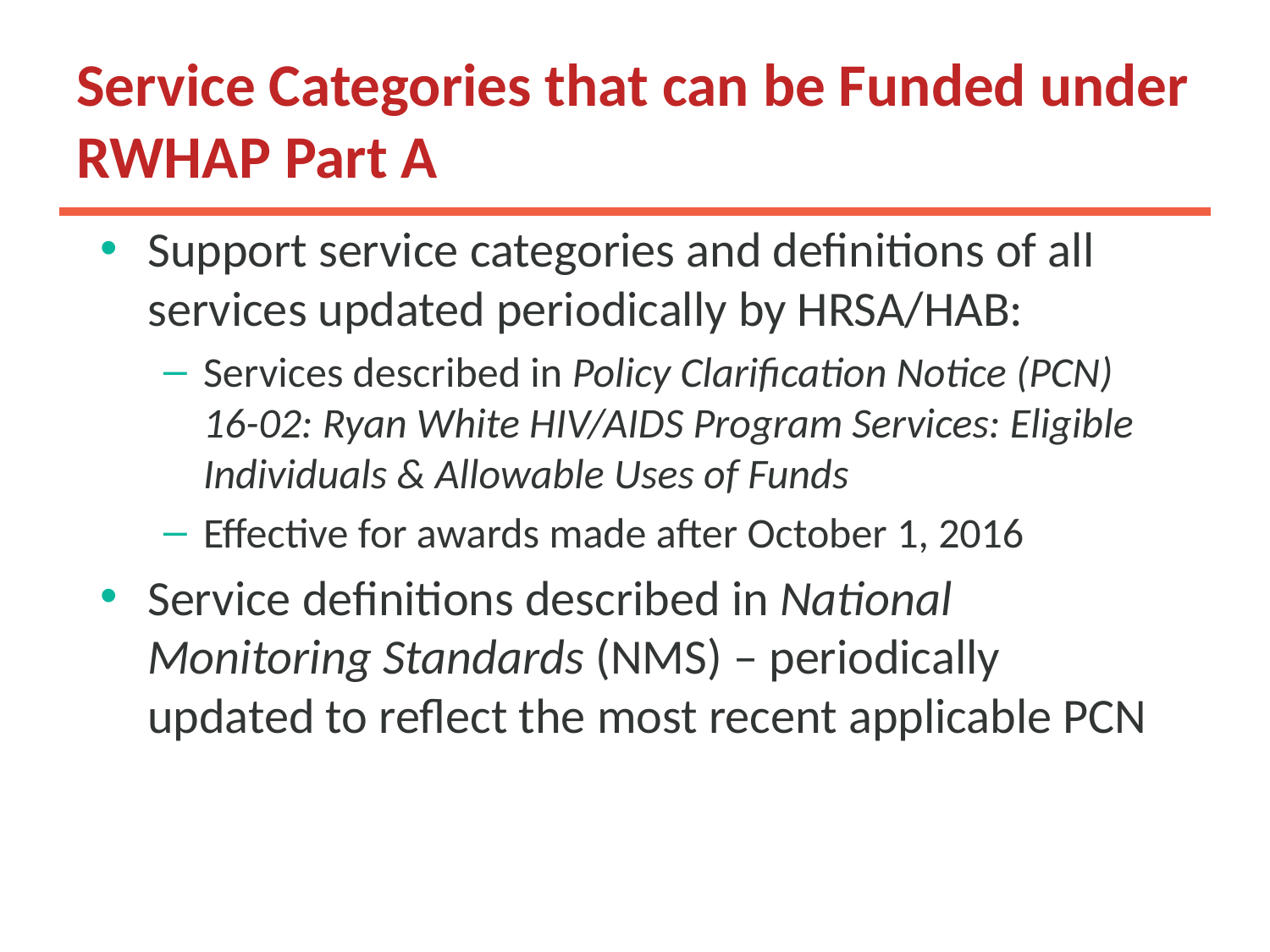

# Service Categories that can be Funded under RWHAP Part A
Support service categories and definitions of all services updated periodically by HRSA/HAB:
Services described in Policy Clarification Notice (PCN) 16-02: Ryan White HIV/AIDS Program Services: Eligible Individuals & Allowable Uses of Funds
Effective for awards made after October 1, 2016
Service definitions described in National Monitoring Standards (NMS) – periodically updated to reflect the most recent applicable PCN